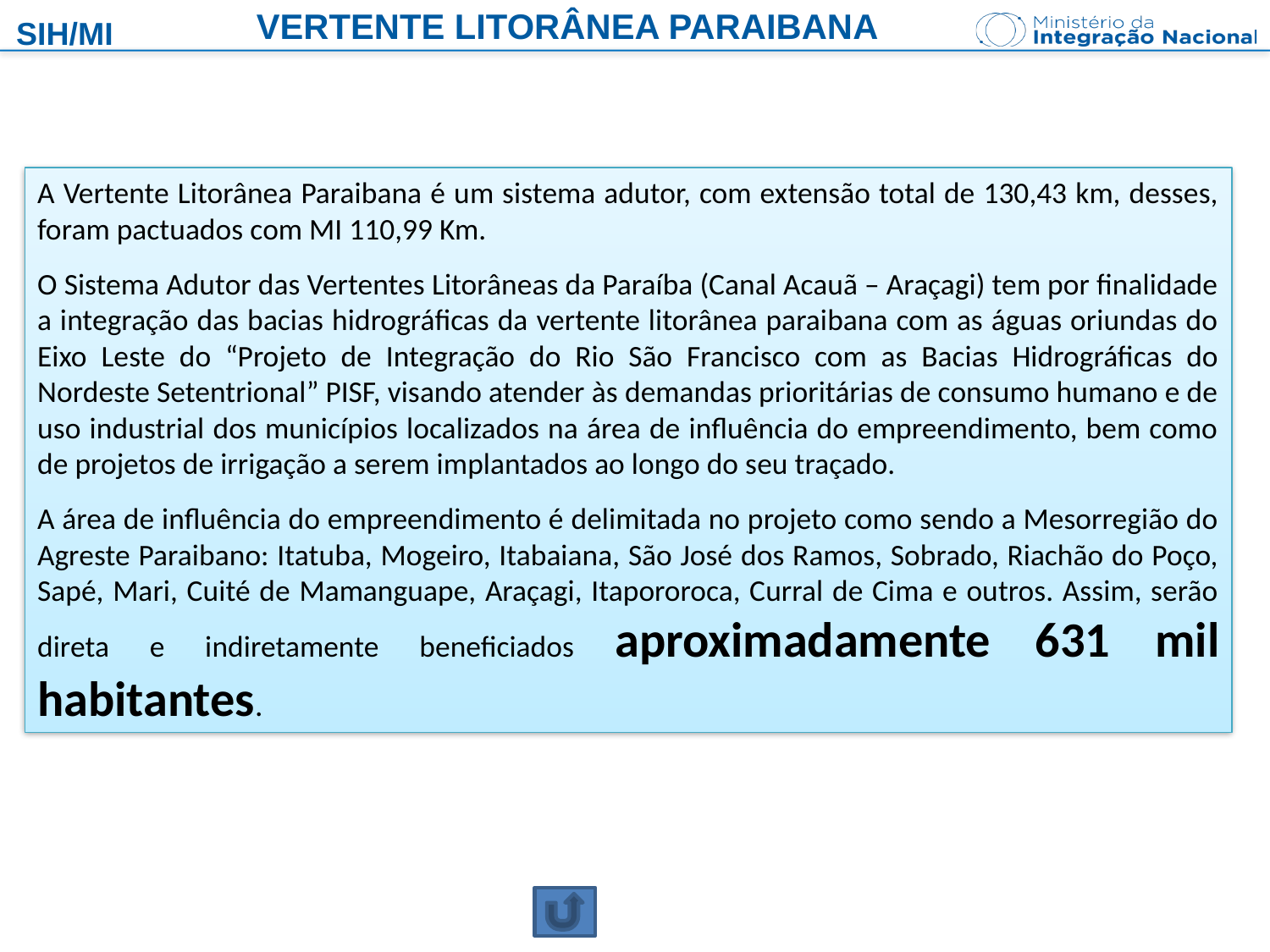

VERTENTE LITORÂNEA PARAIBANA
A Vertente Litorânea Paraibana é um sistema adutor, com extensão total de 130,43 km, desses, foram pactuados com MI 110,99 Km.

O Sistema Adutor das Vertentes Litorâneas da Paraíba (Canal Acauã – Araçagi) tem por finalidade a integração das bacias hidrográficas da vertente litorânea paraibana com as águas oriundas do Eixo Leste do “Projeto de Integração do Rio São Francisco com as Bacias Hidrográficas do Nordeste Setentrional” PISF, visando atender às demandas prioritárias de consumo humano e de uso industrial dos municípios localizados na área de influência do empreendimento, bem como de projetos de irrigação a serem implantados ao longo do seu traçado.

A área de influência do empreendimento é delimitada no projeto como sendo a Mesorregião do Agreste Paraibano: Itatuba, Mogeiro, Itabaiana, São José dos Ramos, Sobrado, Riachão do Poço, Sapé, Mari, Cuité de Mamanguape, Araçagi, Itapororoca, Curral de Cima e outros. Assim, serão direta e indiretamente beneficiados aproximadamente 631 mil habitantes.